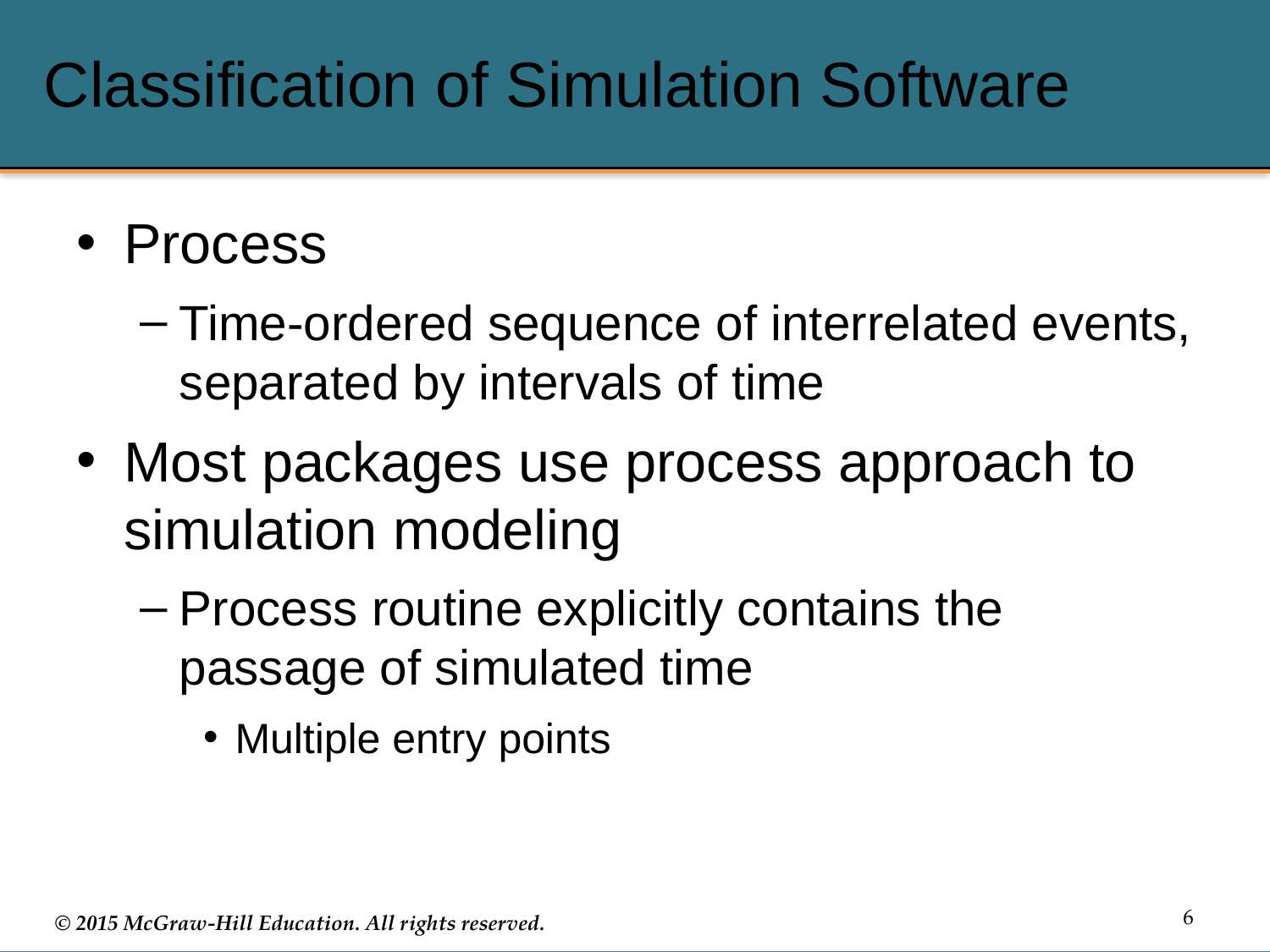

# Classification of Simulation Software
Process
Time-ordered sequence of interrelated events, separated by intervals of time
Most packages use process approach to simulation modeling
Process routine explicitly contains the passage of simulated time
Multiple entry points
6